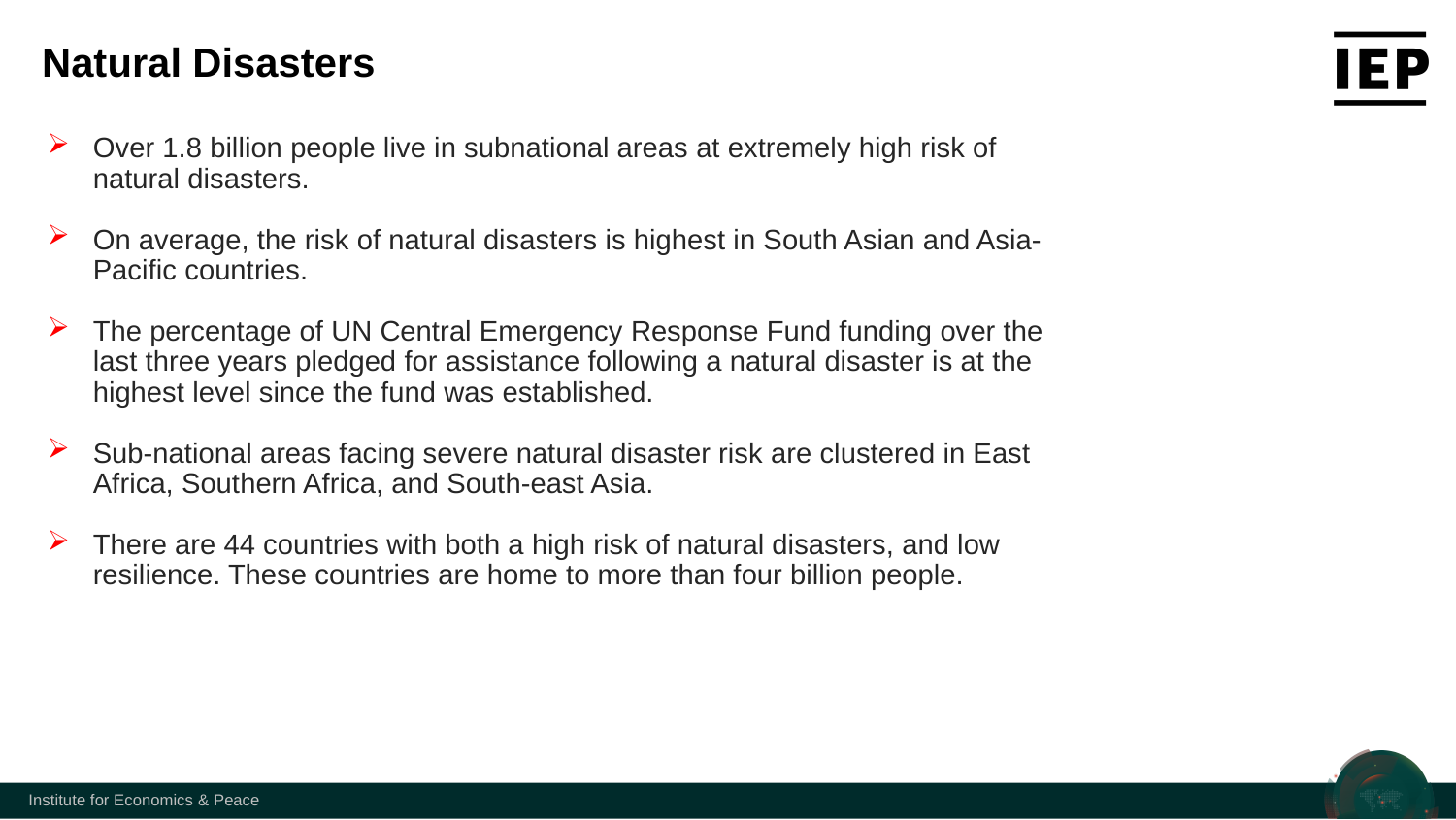

Natural Disasters
Over 1.8 billion people live in subnational areas at extremely high risk of natural disasters.

On average, the risk of natural disasters is highest in South Asian and Asia-Pacific countries.

The percentage of UN Central Emergency Response Fund funding over the last three years pledged for assistance following a natural disaster is at the highest level since the fund was established.

Sub-national areas facing severe natural disaster risk are clustered in East Africa, Southern Africa, and South-east Asia.

There are 44 countries with both a high risk of natural disasters, and low resilience. These countries are home to more than four billion people.